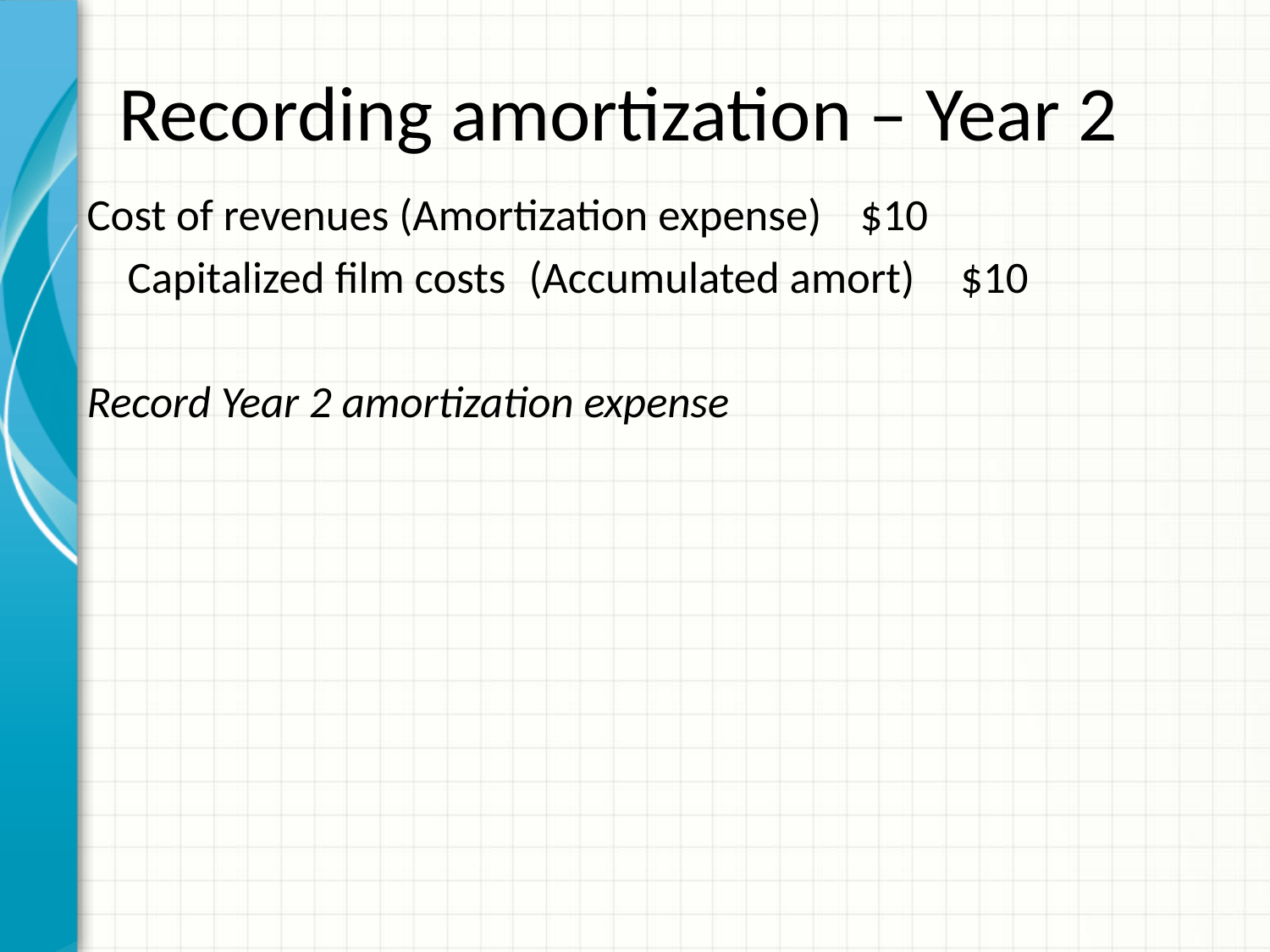

# Recording amortization – Year 2
Cost of revenues (Amortization expense)	   $10
	Capitalized film costs	(Accumulated amort)	   $10

Record Year 2 amortization expense